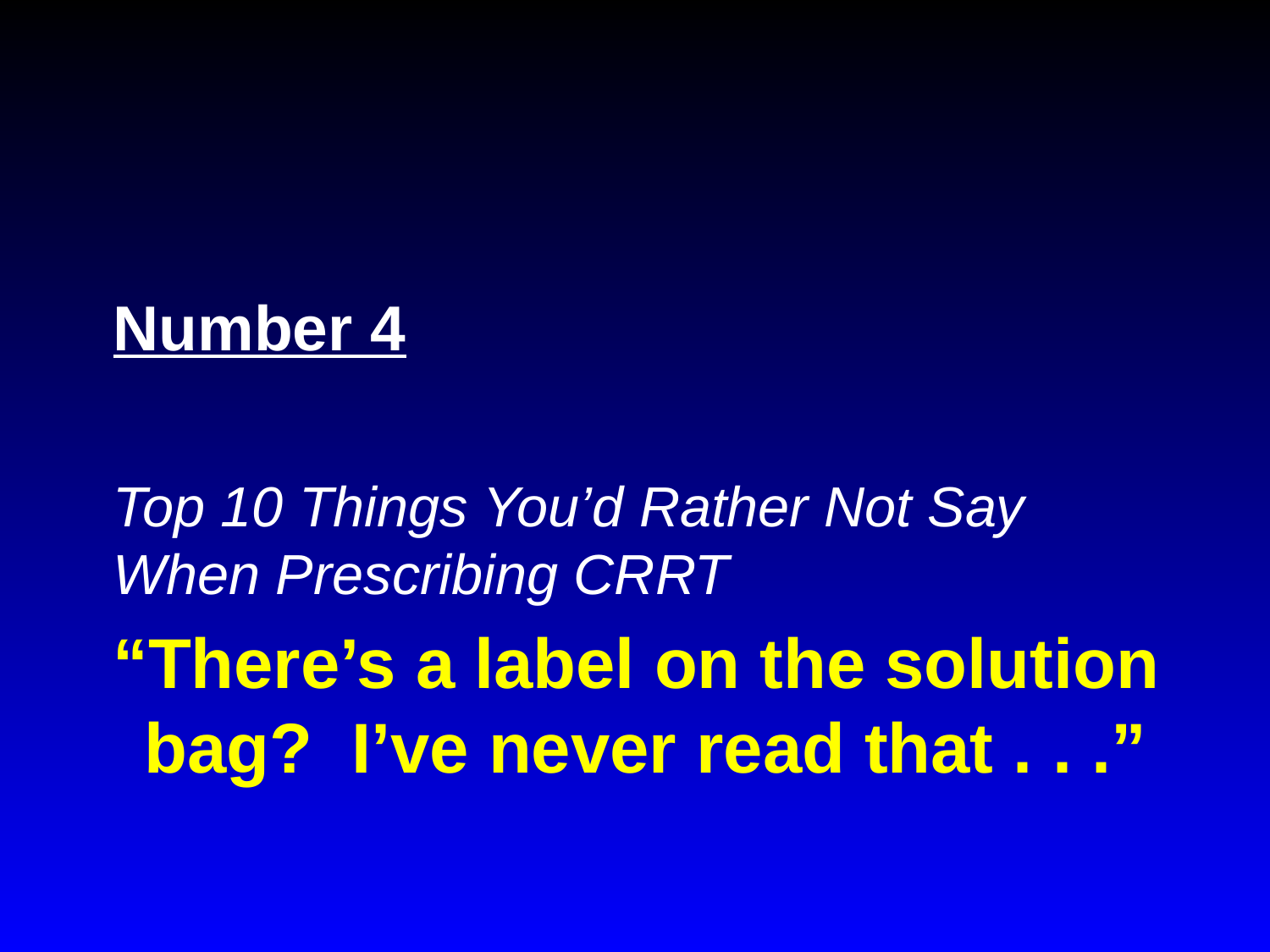

Number 4
Top 10 Things You’d Rather Not Say When Prescribing CRRT
# “There’s a label on the solution bag?  I’ve never read that . . .”